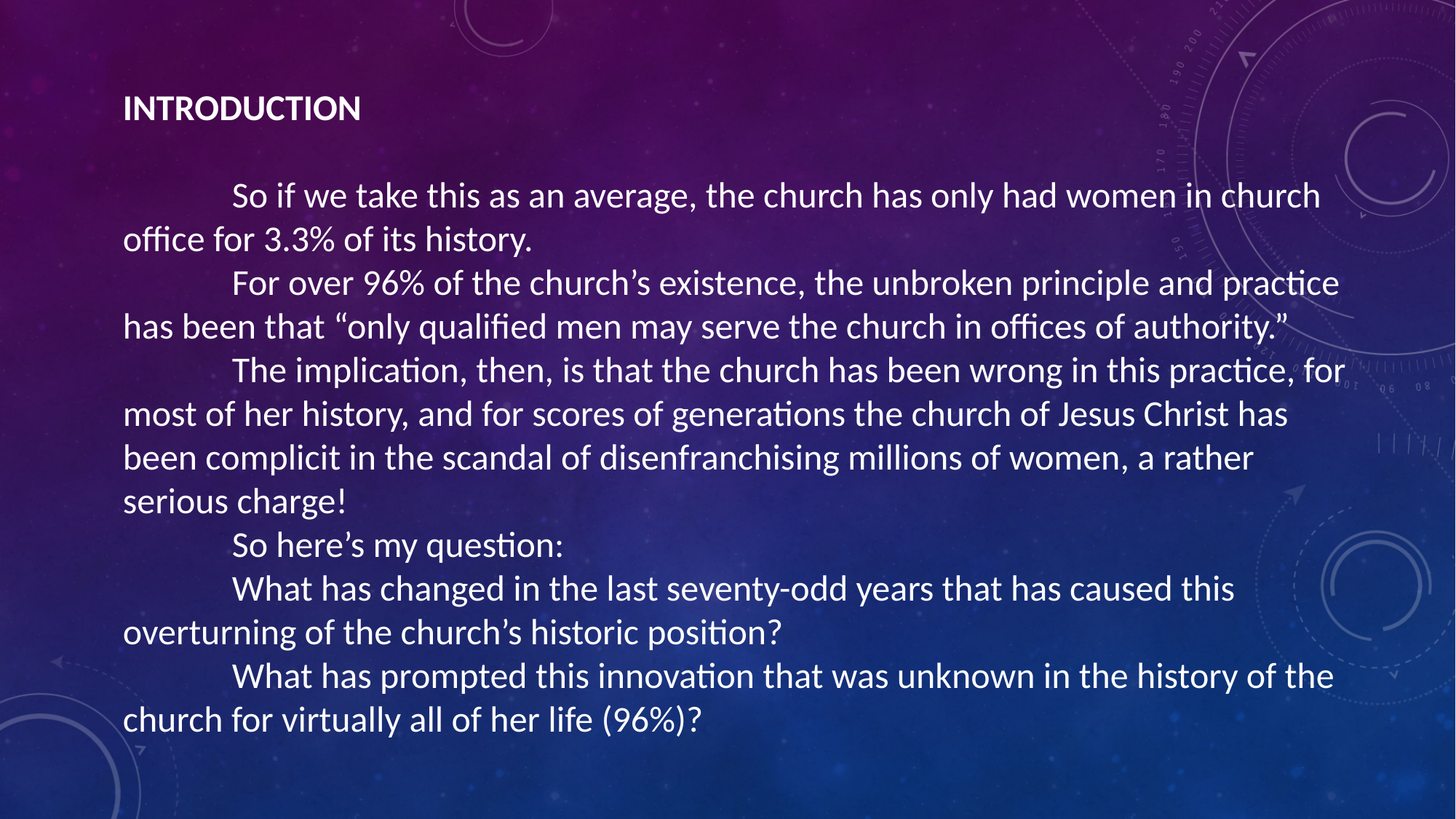

INTRODUCTION

	So if we take this as an average, the church has only had women in church office for 3.3% of its history.
	For over 96% of the church’s existence, the unbroken principle and practice has been that “only qualified men may serve the church in offices of authority.”
	The implication, then, is that the church has been wrong in this practice, for most of her history, and for scores of generations the church of Jesus Christ has been complicit in the scandal of disenfranchising millions of women, a rather serious charge!
	So here’s my question:
	What has changed in the last seventy-odd years that has caused this overturning of the church’s historic position?
	What has prompted this innovation that was unknown in the history of the church for virtually all of her life (96%)?